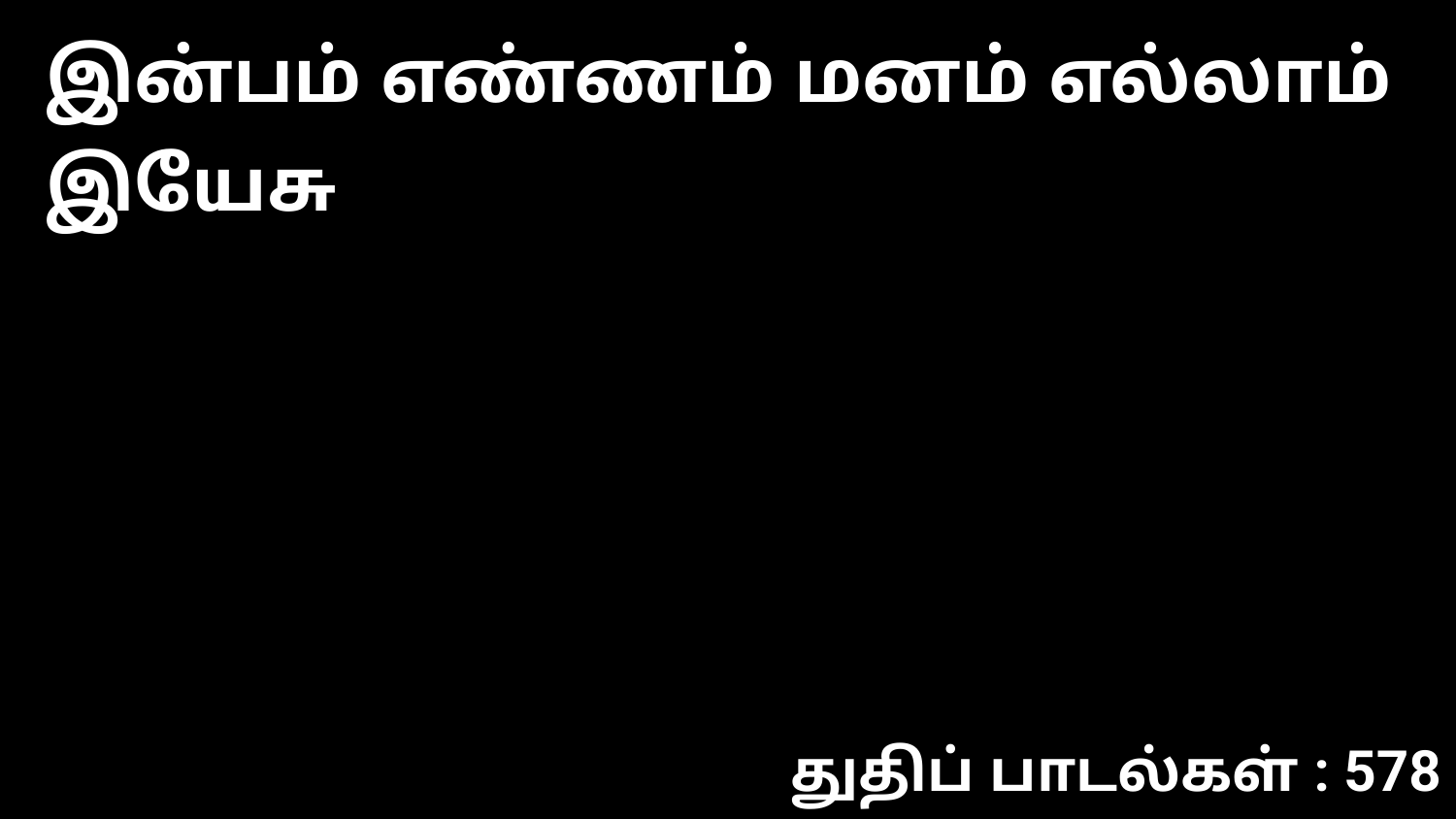

இன்பம் எண்ணம் மனம் எல்லாம் இயேசு
துதிப் பாடல்கள் : 578